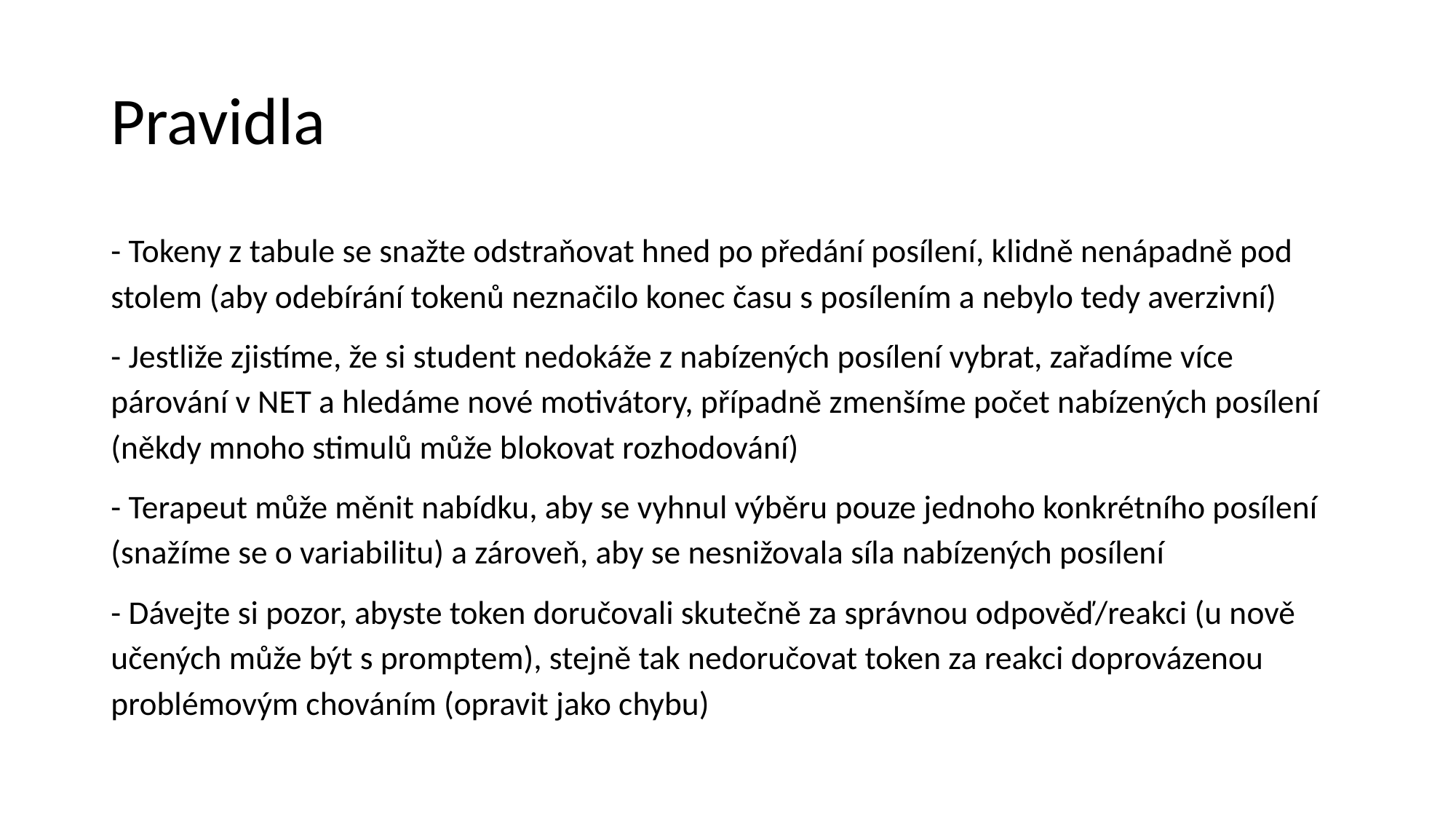

# Pravidla
- Tokeny z tabule se snažte odstraňovat hned po předání posílení, klidně nenápadně pod stolem (aby odebírání tokenů neznačilo konec času s posílením a nebylo tedy averzivní)
- Jestliže zjistíme, že si student nedokáže z nabízených posílení vybrat, zařadíme více párování v NET a hledáme nové motivátory, případně zmenšíme počet nabízených posílení (někdy mnoho stimulů může blokovat rozhodování)
- Terapeut může měnit nabídku, aby se vyhnul výběru pouze jednoho konkrétního posílení (snažíme se o variabilitu) a zároveň, aby se nesnižovala síla nabízených posílení
- Dávejte si pozor, abyste token doručovali skutečně za správnou odpověď/reakci (u nově učených může být s promptem), stejně tak nedoručovat token za reakci doprovázenou problémovým chováním (opravit jako chybu)